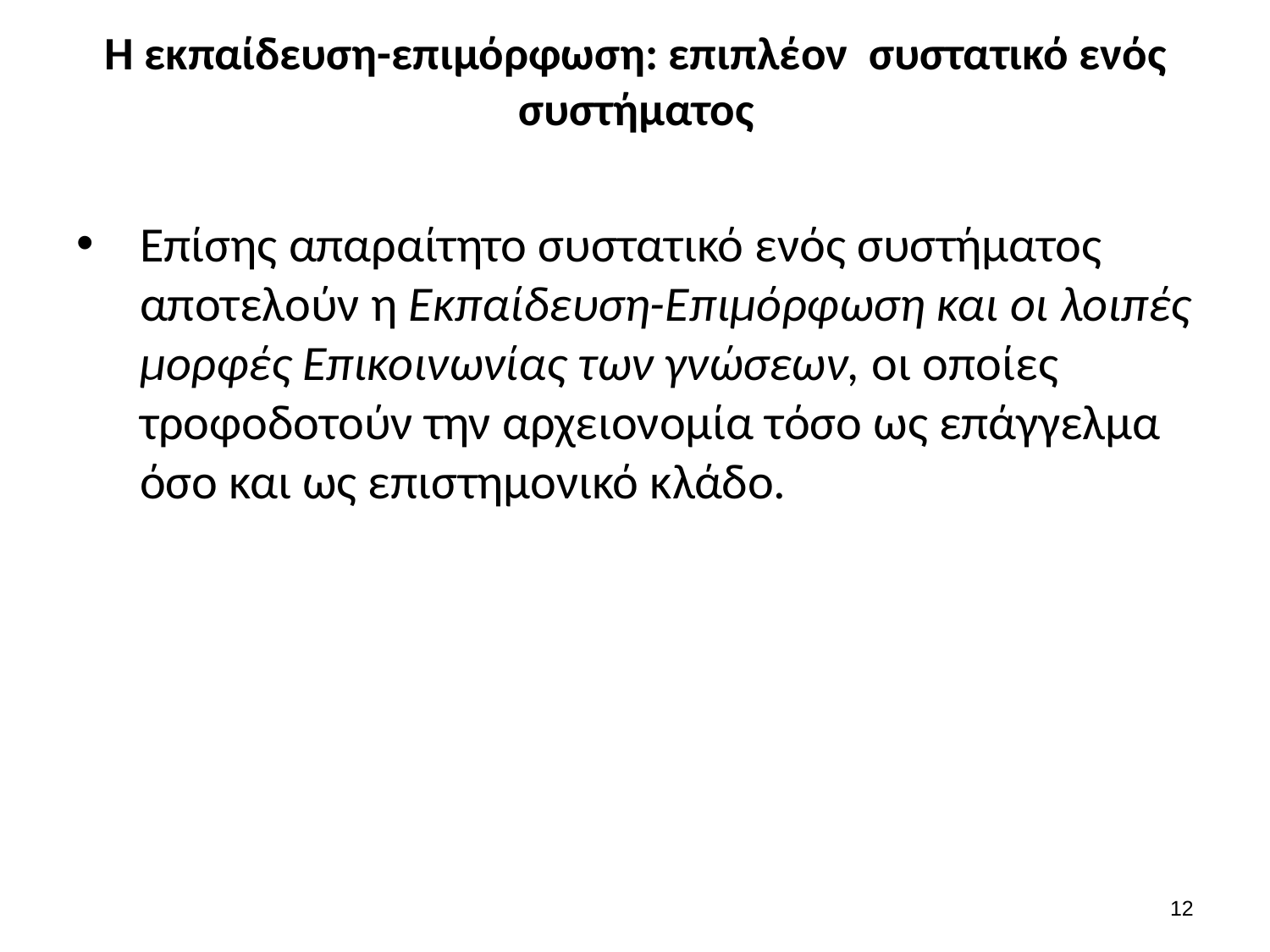

# Η εκπαίδευση-επιμόρφωση: επιπλέον  συστατικό ενός συστήματος
Επίσης απαραίτητο συστατικό ενός συστήματος αποτελούν η Εκπαίδευση-Επιμόρφωση και οι λοιπές μορφές Επικοινωνίας των γνώσεων, οι οποίες τροφοδοτούν την αρχειονομία τόσο ως επάγγελμα όσο και ως επιστημονικό κλάδο.
12